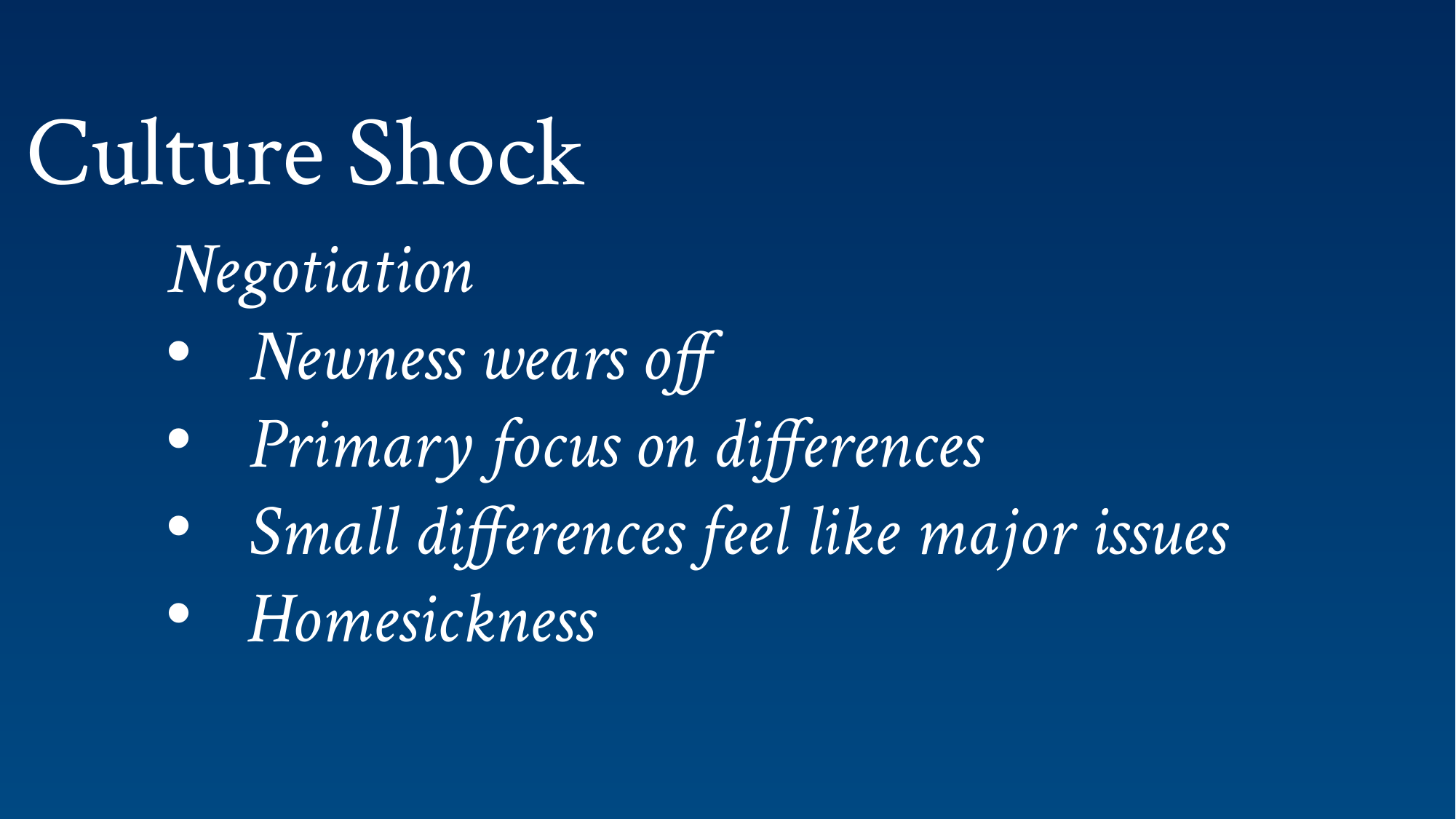

Culture Shock
Negotiation
Newness wears off
Primary focus on differences
Small differences feel like major issues
Homesickness